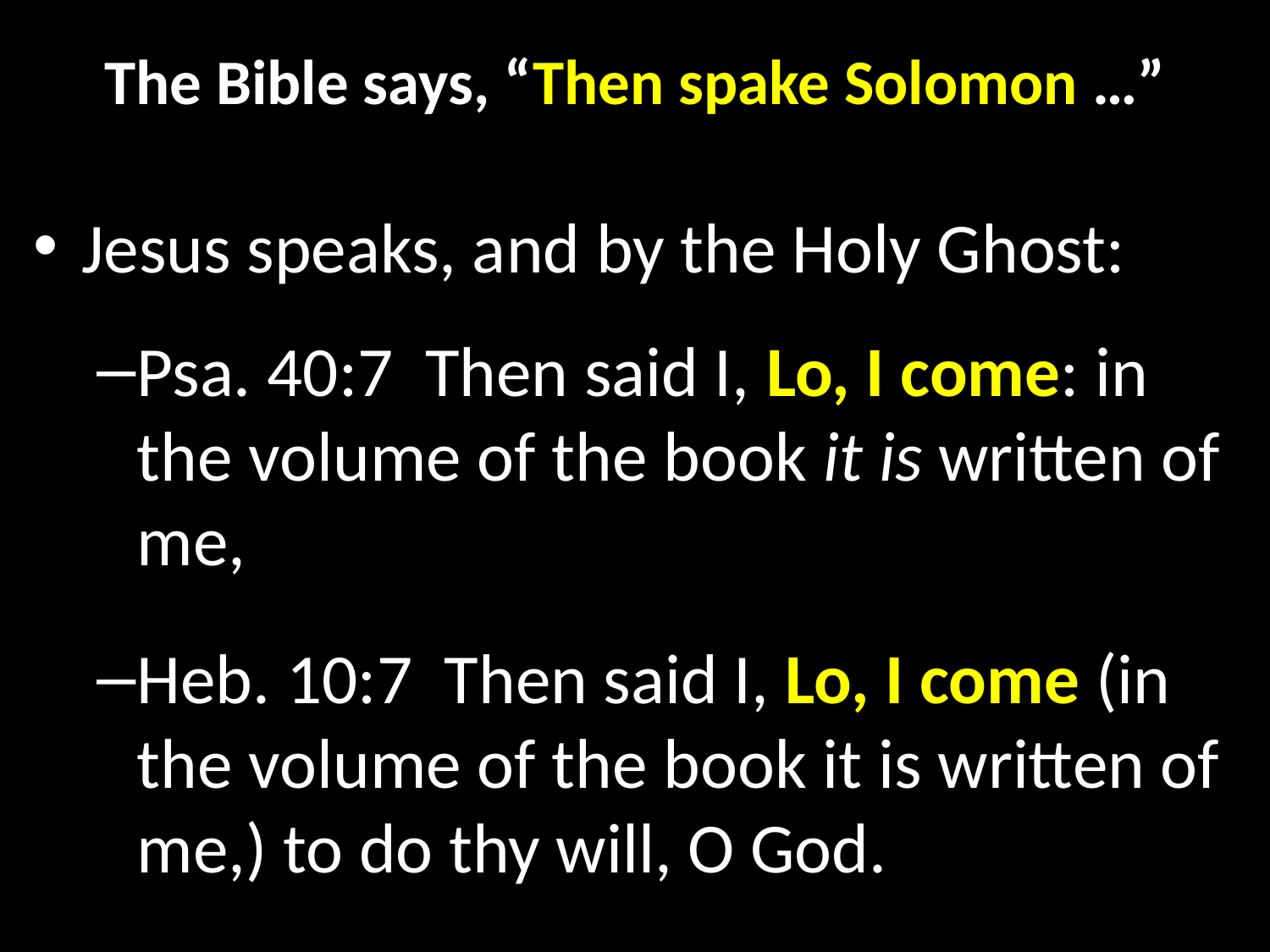

# The Bible says, “Then spake Solomon …”
Jesus speaks, and by the Holy Ghost:

Psa. 40:7  Then said I, Lo, I come: in the volume of the book it is written of me,

Heb. 10:7  Then said I, Lo, I come (in the volume of the book it is written of me,) to do thy will, O God.